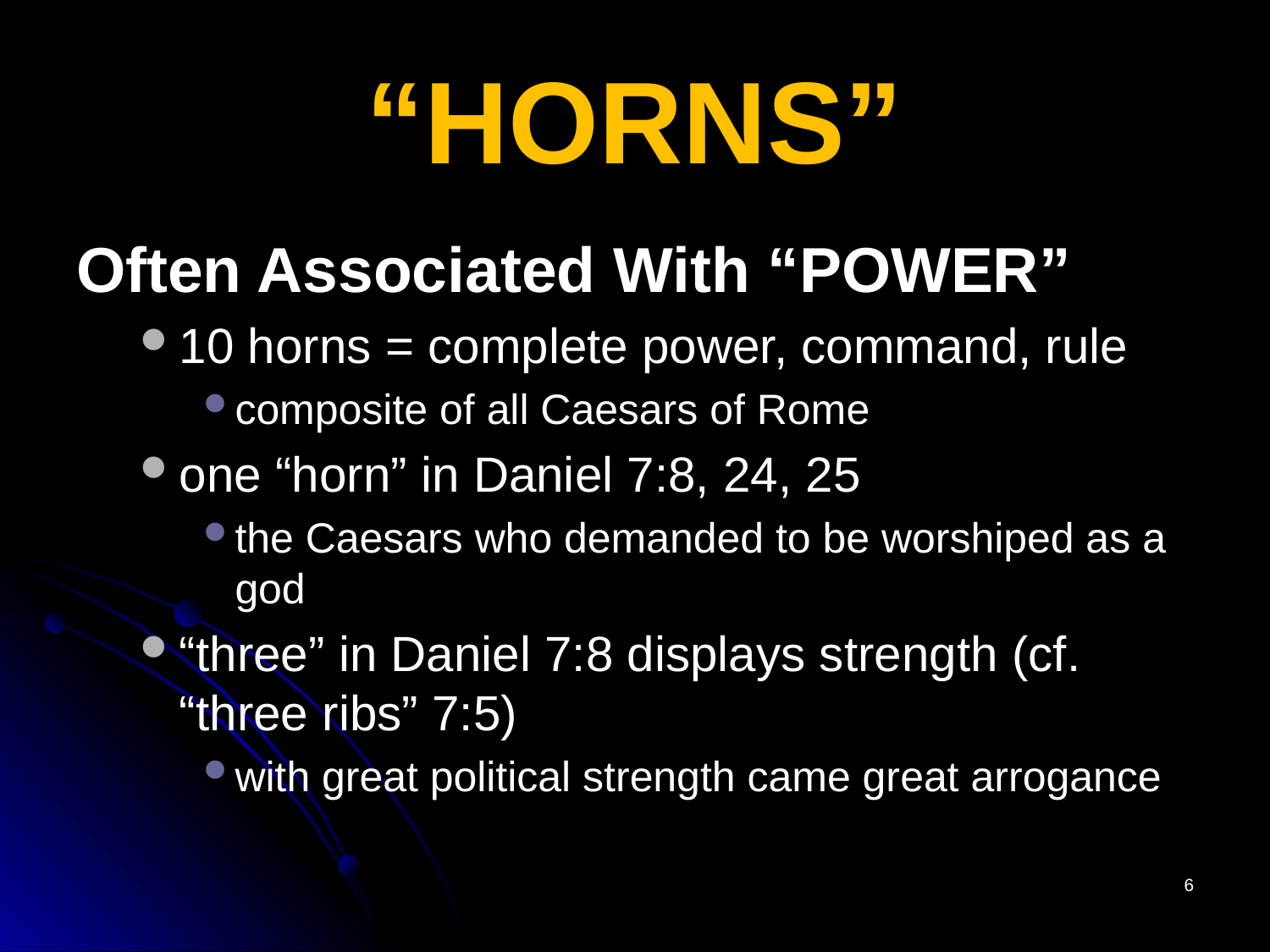

# “HORNS”
Often Associated With “POWER”
10 horns = complete power, command, rule
composite of all Caesars of Rome
one “horn” in Daniel 7:8, 24, 25
the Caesars who demanded to be worshiped as a god
“three” in Daniel 7:8 displays strength (cf. “three ribs” 7:5)
with great political strength came great arrogance
6